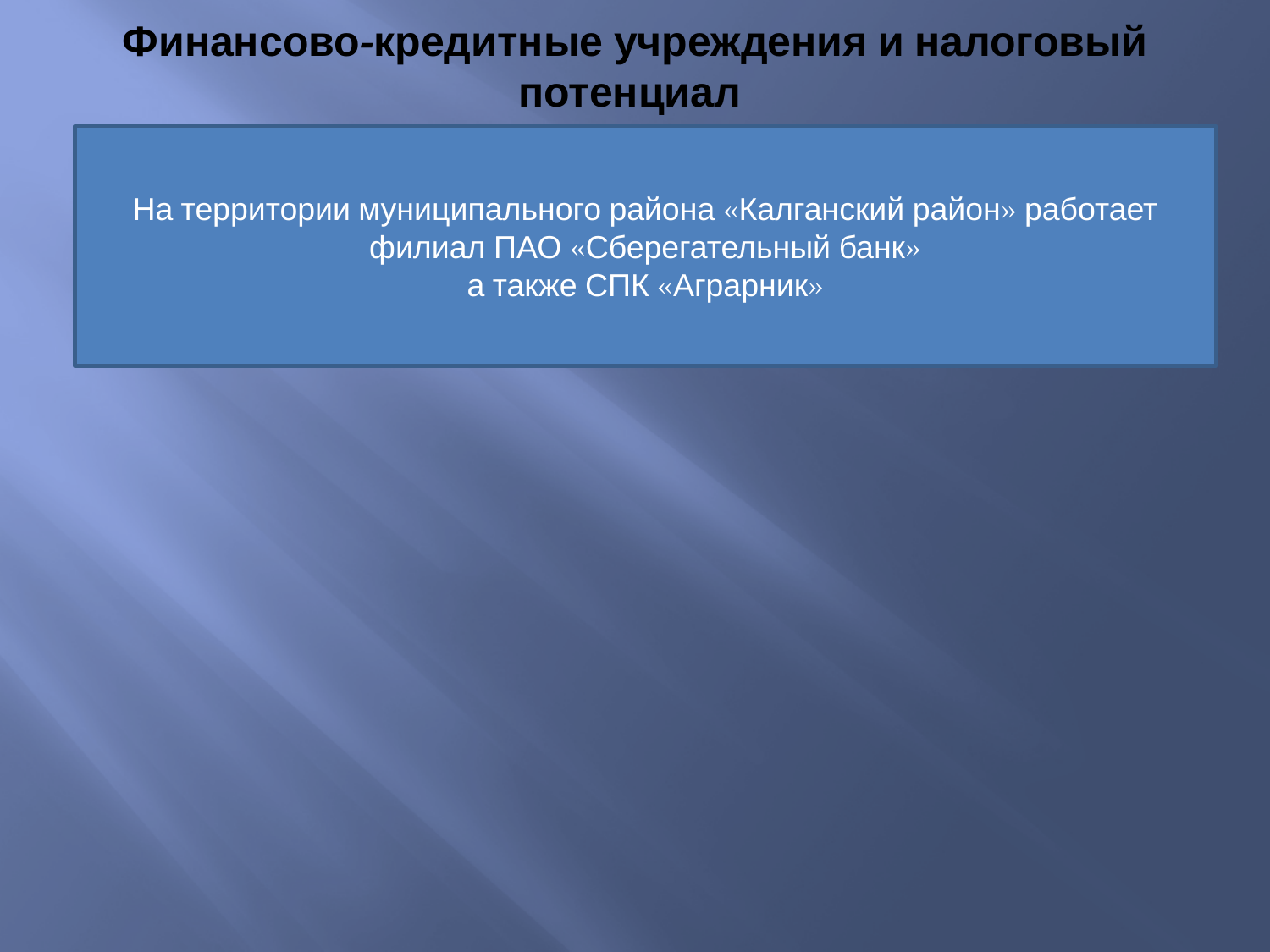

# Финансово-кредитные учреждения и налоговый потенциал
На территории муниципального района «Калганский район» работает филиал ПАО «Сберегательный банк»
а также СПК «Аграрник»